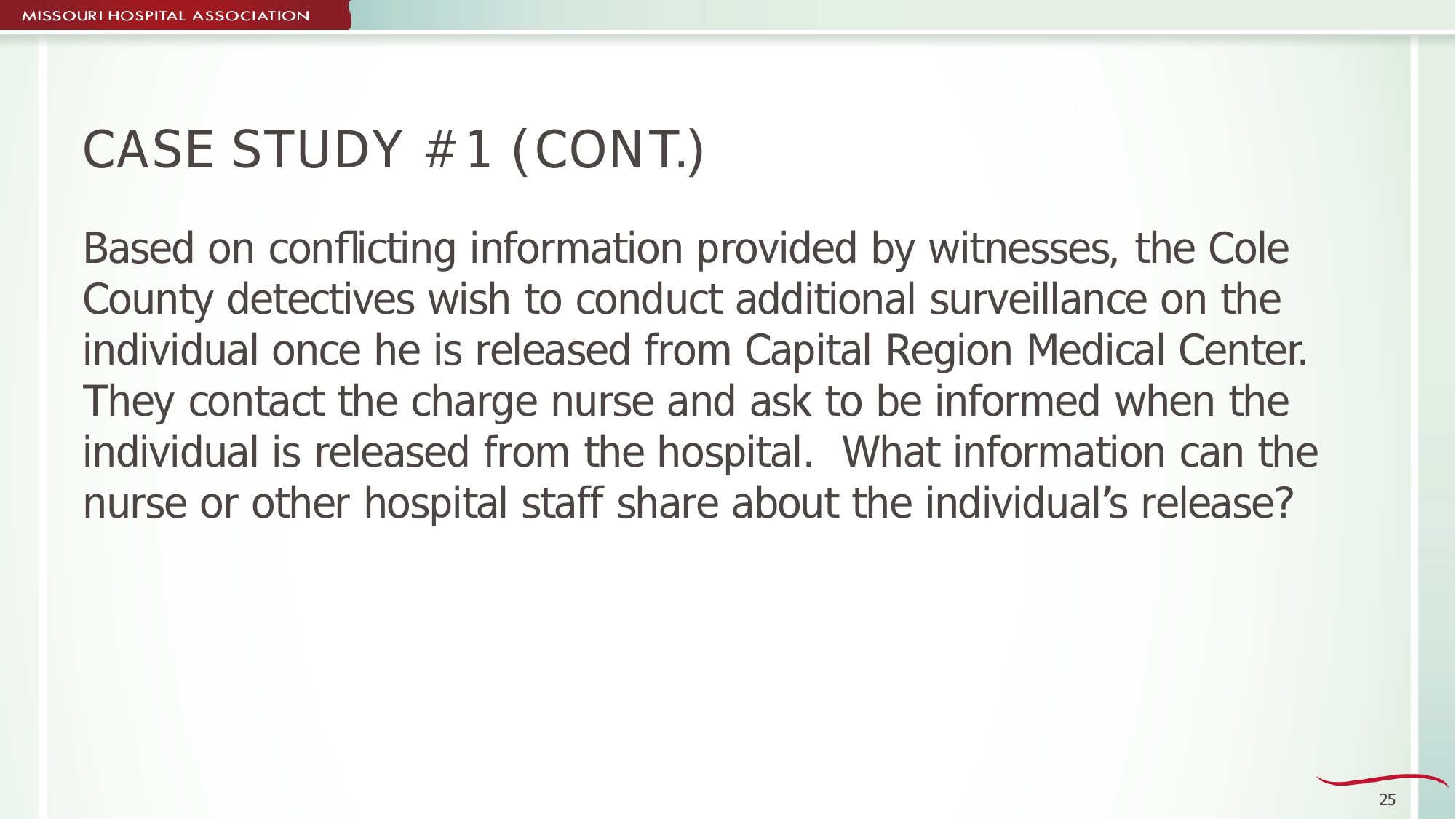

# CASE STUDY #1 (CONT.)
Based on conflicting information provided by witnesses, the Cole County detectives wish to conduct additional surveillance on the individual once he is released from Capital Region Medical Center.  They contact the charge nurse and ask to be informed when the individual is released from the hospital.  What information can the nurse or other hospital staff share about the individual’s release?
25